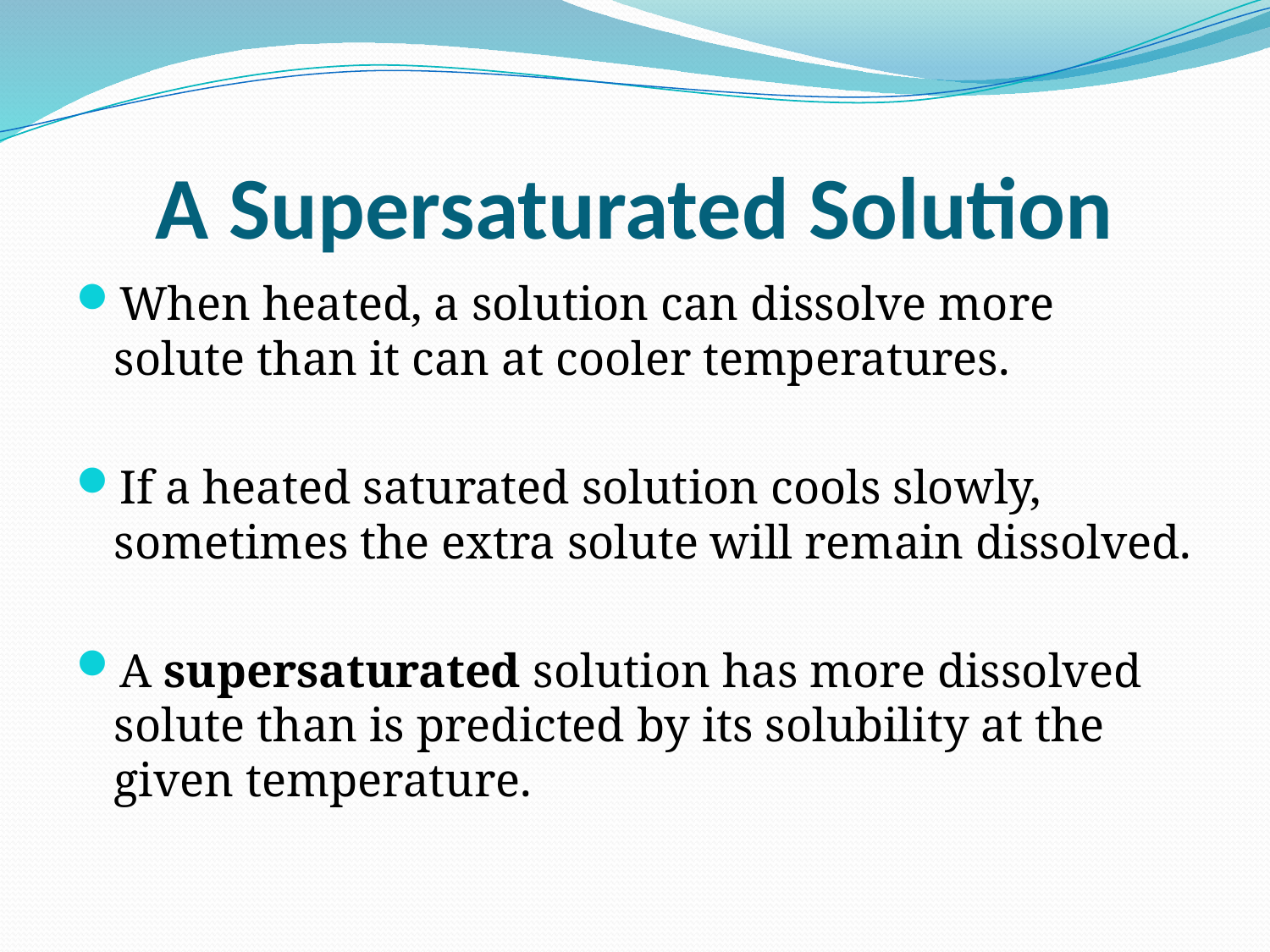

# A Supersaturated Solution
When heated, a solution can dissolve more solute than it can at cooler temperatures.

If a heated saturated solution cools slowly, sometimes the extra solute will remain dissolved.

A supersaturated solution has more dissolved solute than is predicted by its solubility at the given temperature.